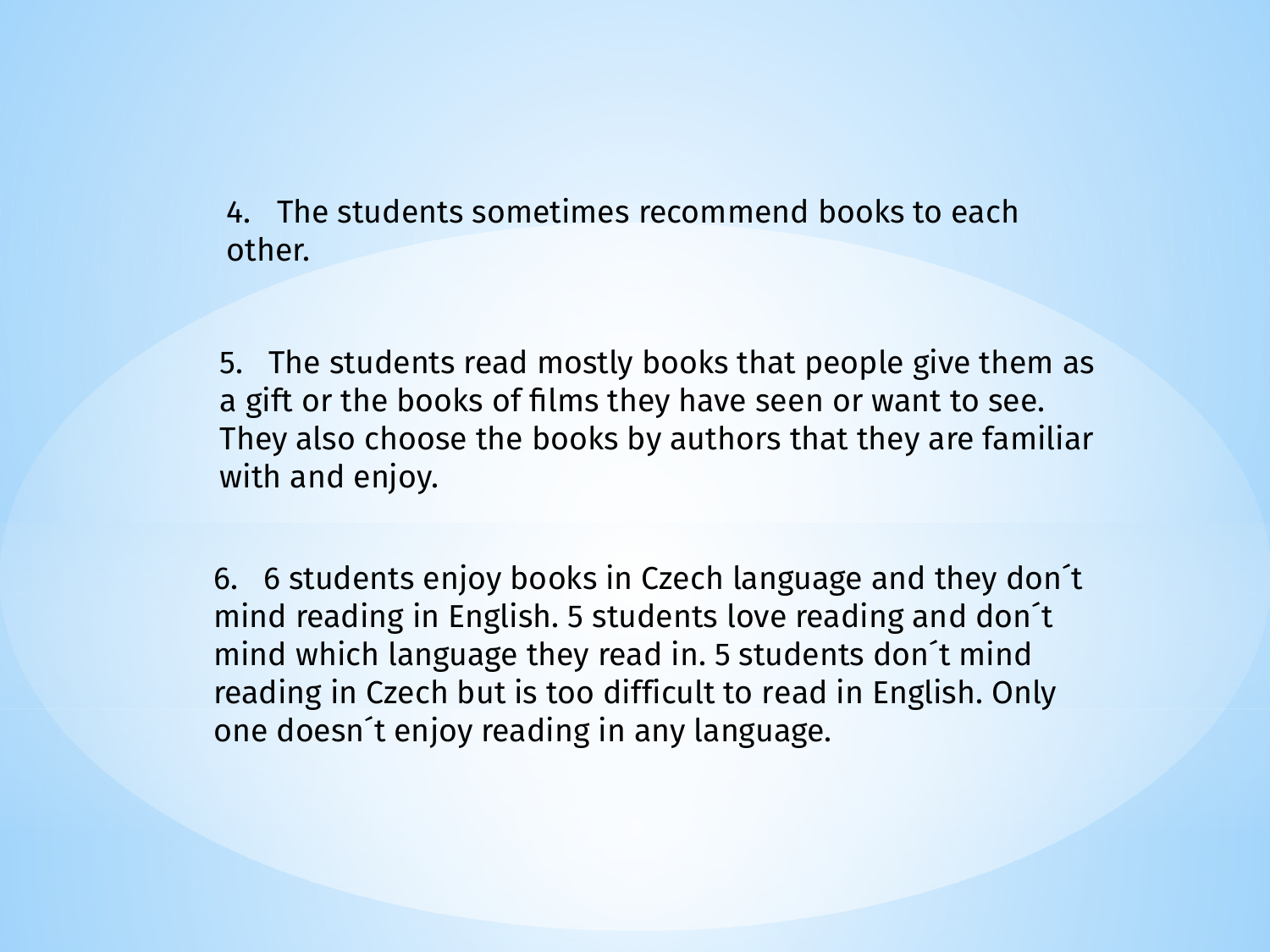

4.   The students sometimes recommend books to each other.

5.   The students read mostly books that people give them as a gift or the books of films they have seen or want to see. They also choose the books by authors that they are familiar with and enjoy.
6.   6 students enjoy books in Czech language and they don´t mind reading in English. 5 students love reading and don´t mind which language they read in. 5 students don´t mind reading in Czech but is too difficult to read in English. Only one doesn´t enjoy reading in any language.